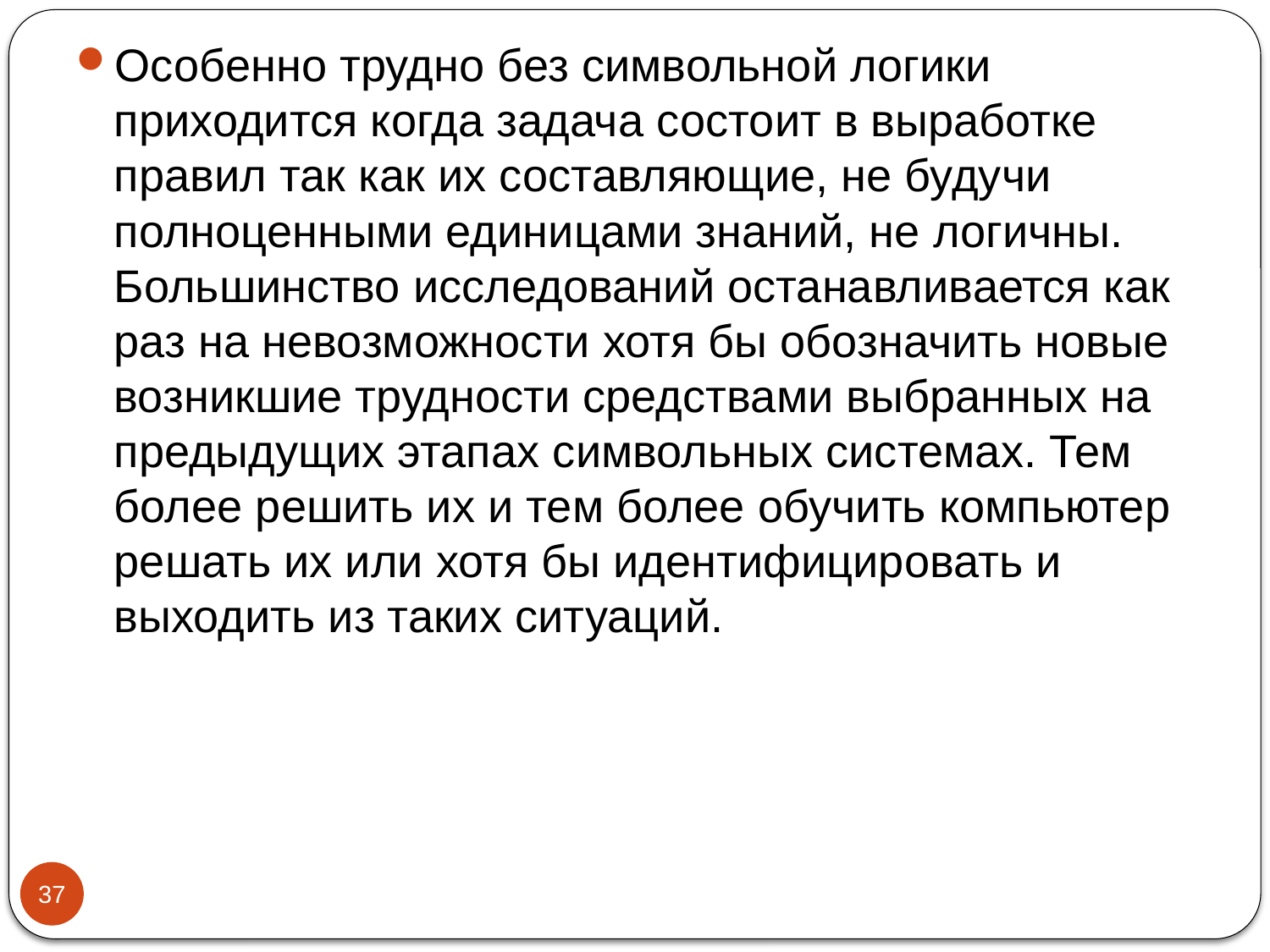

Особенно трудно без символьной логики приходится когда задача состоит в выработке правил так как их составляющие, не будучи полноценными единицами знаний, не логичны. Большинство исследований останавливается как раз на невозможности хотя бы обозначить новые возникшие трудности средствами выбранных на предыдущих этапах символьных системах. Тем более решить их и тем более обучить компьютер решать их или хотя бы идентифицировать и выходить из таких ситуаций.

37